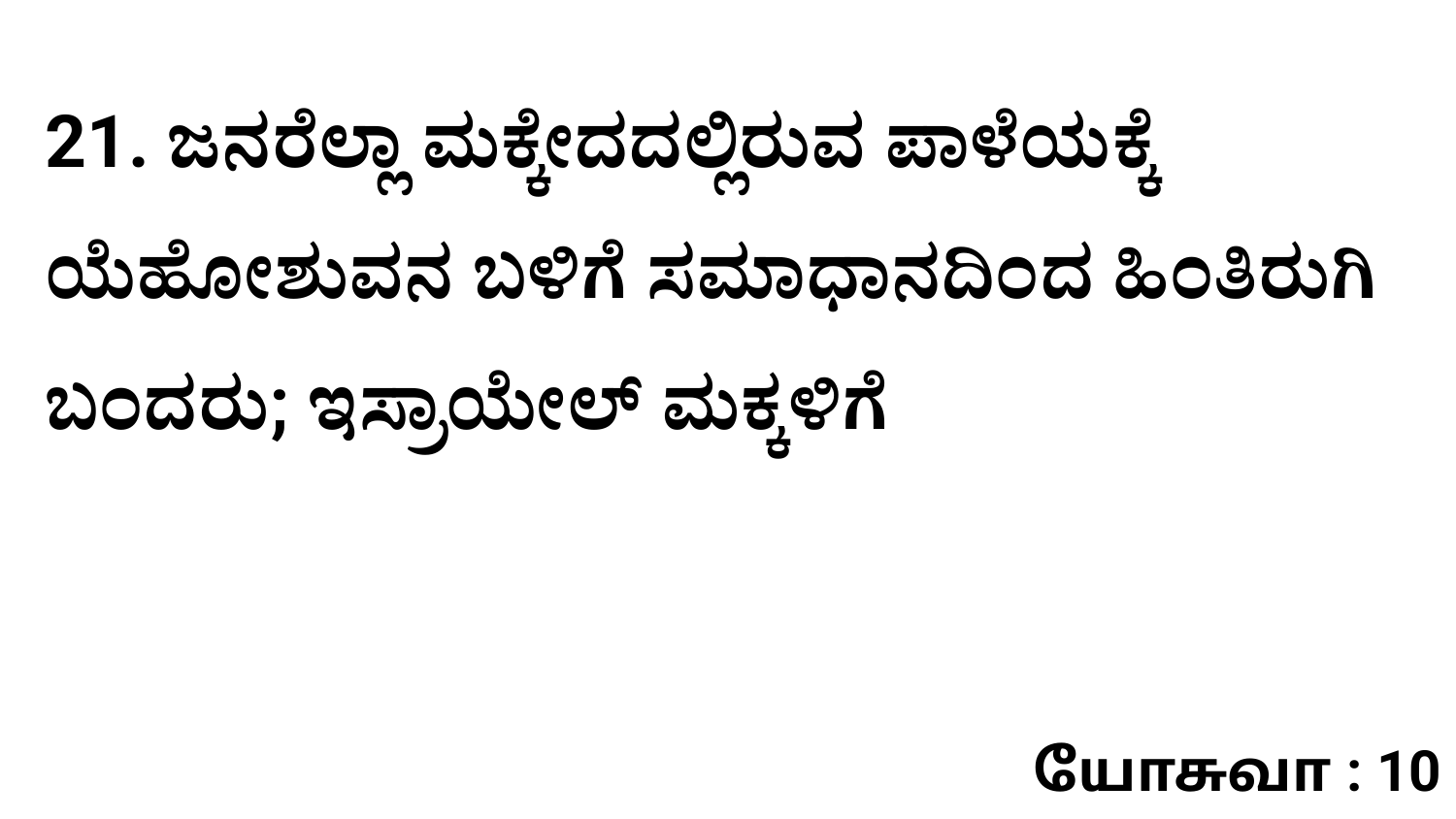

21. ಜನರೆಲ್ಲಾ ಮಕ್ಕೇದದಲ್ಲಿರುವ ಪಾಳೆಯಕ್ಕೆ ಯೆಹೋಶುವನ ಬಳಿಗೆ ಸಮಾಧಾನದಿಂದ ಹಿಂತಿರುಗಿ ಬಂದರು; ಇಸ್ರಾಯೇಲ್‌ ಮಕ್ಕಳಿಗೆ
யோசுவா : 10